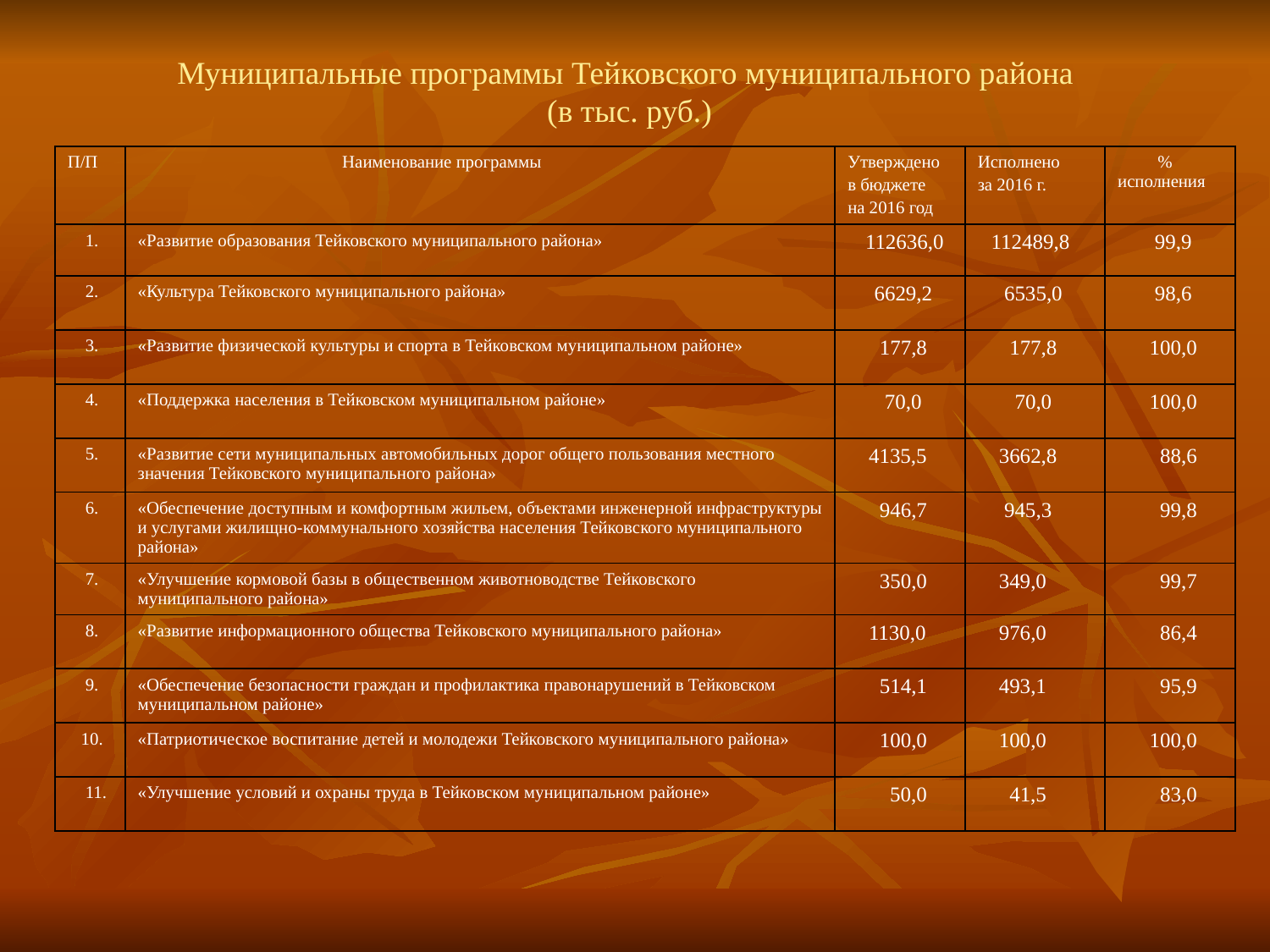

Муниципальные программы Тейковского муниципального района
 (в тыс. руб.)
| П/П | Наименование программы | Утверждено в бюджете на 2016 год | Исполнено за 2016 г. | % исполнения |
| --- | --- | --- | --- | --- |
| 1. | «Развитие образования Тейковского муниципального района» | 112636,0 | 112489,8 | 99,9 |
| 2. | «Культура Тейковского муниципального района» | 6629,2 | 6535,0 | 98,6 |
| 3. | «Развитие физической культуры и спорта в Тейковском муниципальном районе» | 177,8 | 177,8 | 100,0 |
| 4. | «Поддержка населения в Тейковском муниципальном районе» | 70,0 | 70,0 | 100,0 |
| 5. | «Развитие сети муниципальных автомобильных дорог общего пользования местного значения Тейковского муниципального района» | 4135,5 | 3662,8 | 88,6 |
| 6. | «Обеспечение доступным и комфортным жильем, объектами инженерной инфраструктуры и услугами жилищно-коммунального хозяйства населения Тейковского муниципального района» | 946,7 | 945,3 | 99,8 |
| 7. | «Улучшение кормовой базы в общественном животноводстве Тейковского муниципального района» | 350,0 | 349,0 | 99,7 |
| 8. | «Развитие информационного общества Тейковского муниципального района» | 1130,0 | 976,0 | 86,4 |
| 9. | «Обеспечение безопасности граждан и профилактика правонарушений в Тейковском муниципальном районе» | 514,1 | 493,1 | 95,9 |
| 10. | «Патриотическое воспитание детей и молодежи Тейковского муниципального района» | 100,0 | 100,0 | 100,0 |
| 11. | «Улучшение условий и охраны труда в Тейковском муниципальном районе» | 50,0 | 41,5 | 83,0 |